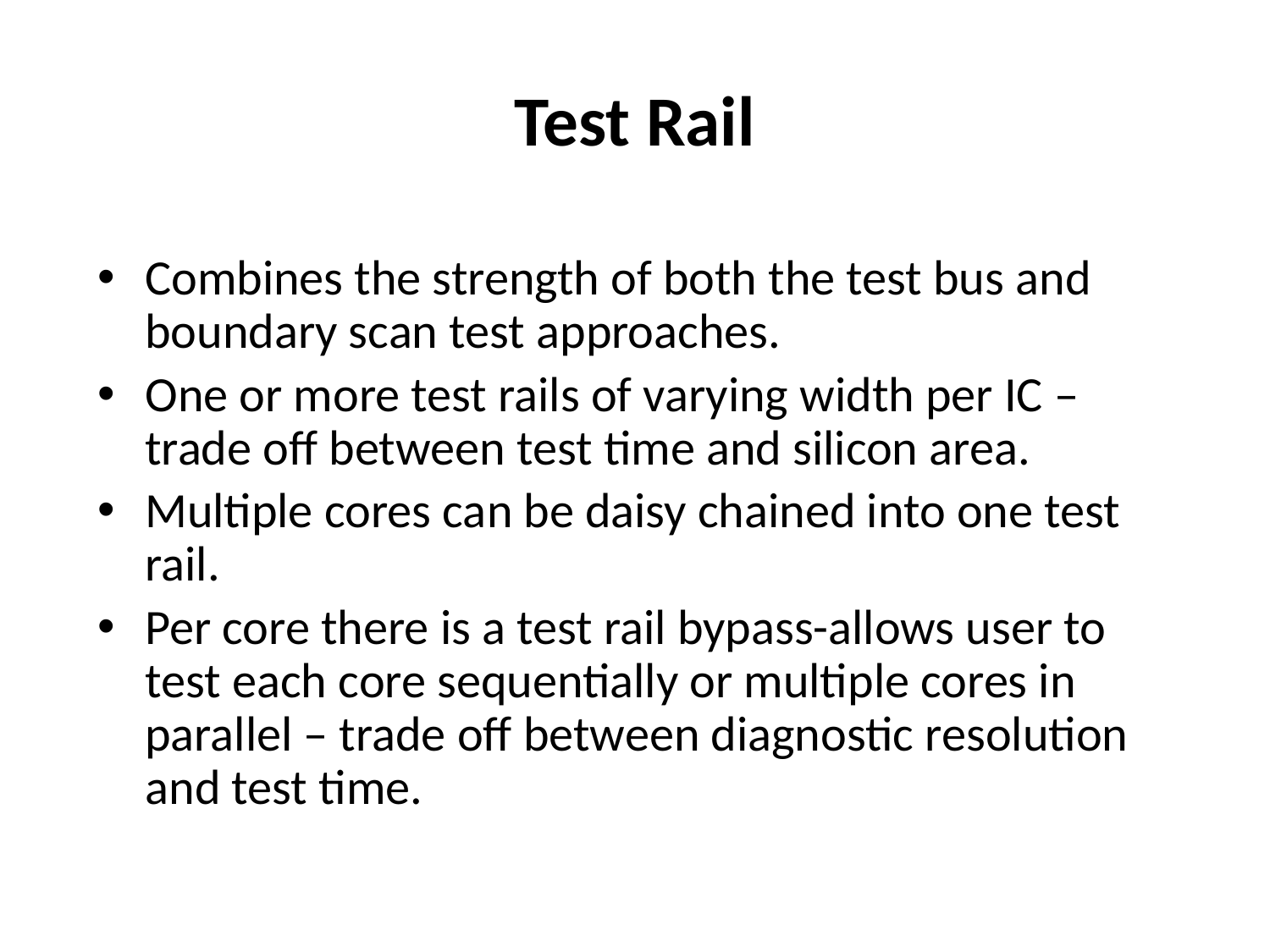

# Test Rail
Combines the strength of both the test bus and boundary scan test approaches.
One or more test rails of varying width per IC – trade off between test time and silicon area.
Multiple cores can be daisy chained into one test rail.
Per core there is a test rail bypass-allows user to test each core sequentially or multiple cores in parallel – trade off between diagnostic resolution and test time.